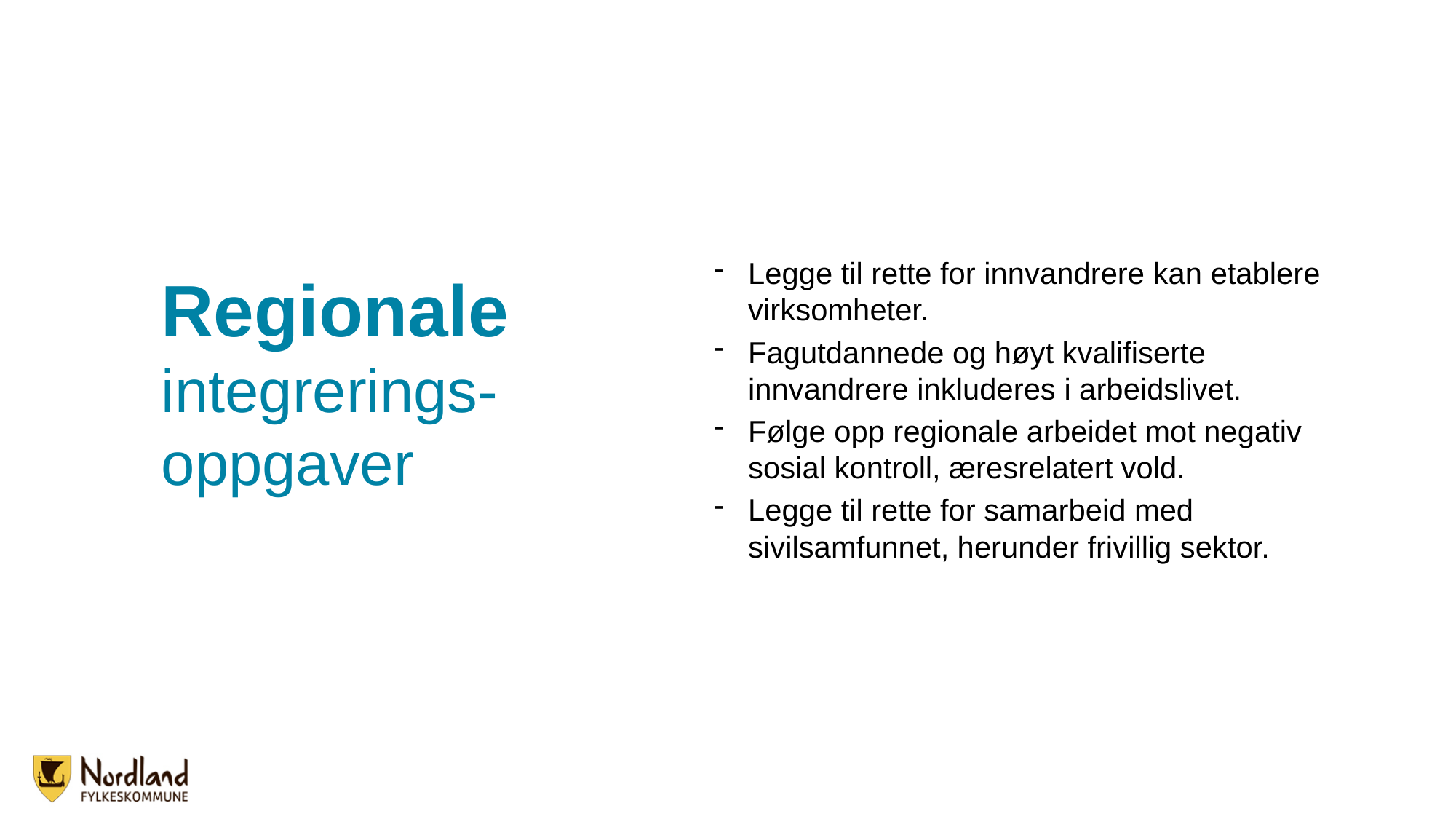

Legge til rette for innvandrere kan etablere virksomheter.
Fagutdannede og høyt kvalifiserte innvandrere inkluderes i arbeidslivet.
Følge opp regionale arbeidet mot negativ sosial kontroll, æresrelatert vold.
Legge til rette for samarbeid med sivilsamfunnet, herunder frivillig sektor. .

# Regionale integrerings-oppgaver